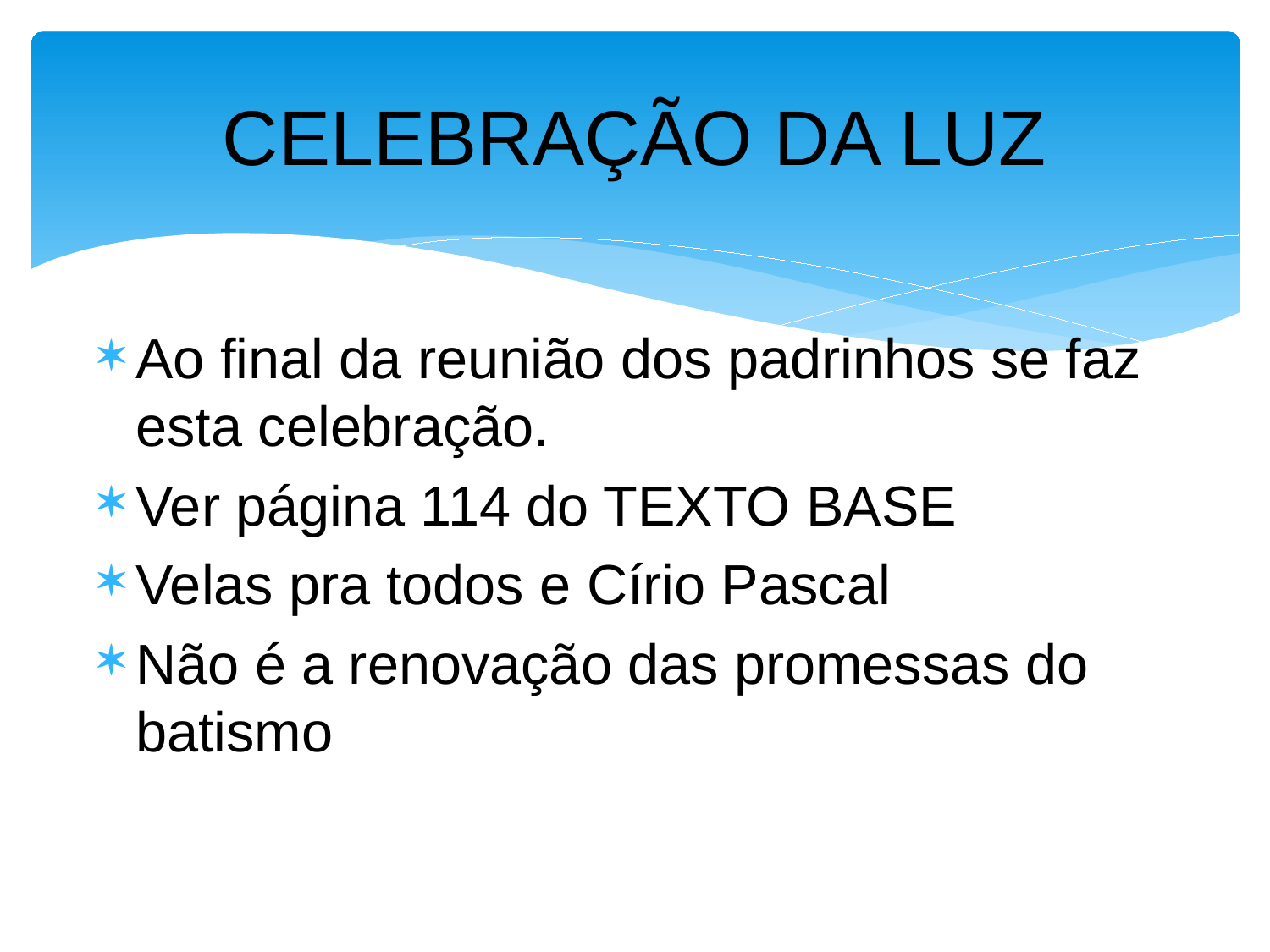

# CELEBRAÇÃO DA LUZ
Ao final da reunião dos padrinhos se faz esta celebração.
Ver página 114 do TEXTO BASE
Velas pra todos e Círio Pascal
Não é a renovação das promessas do batismo